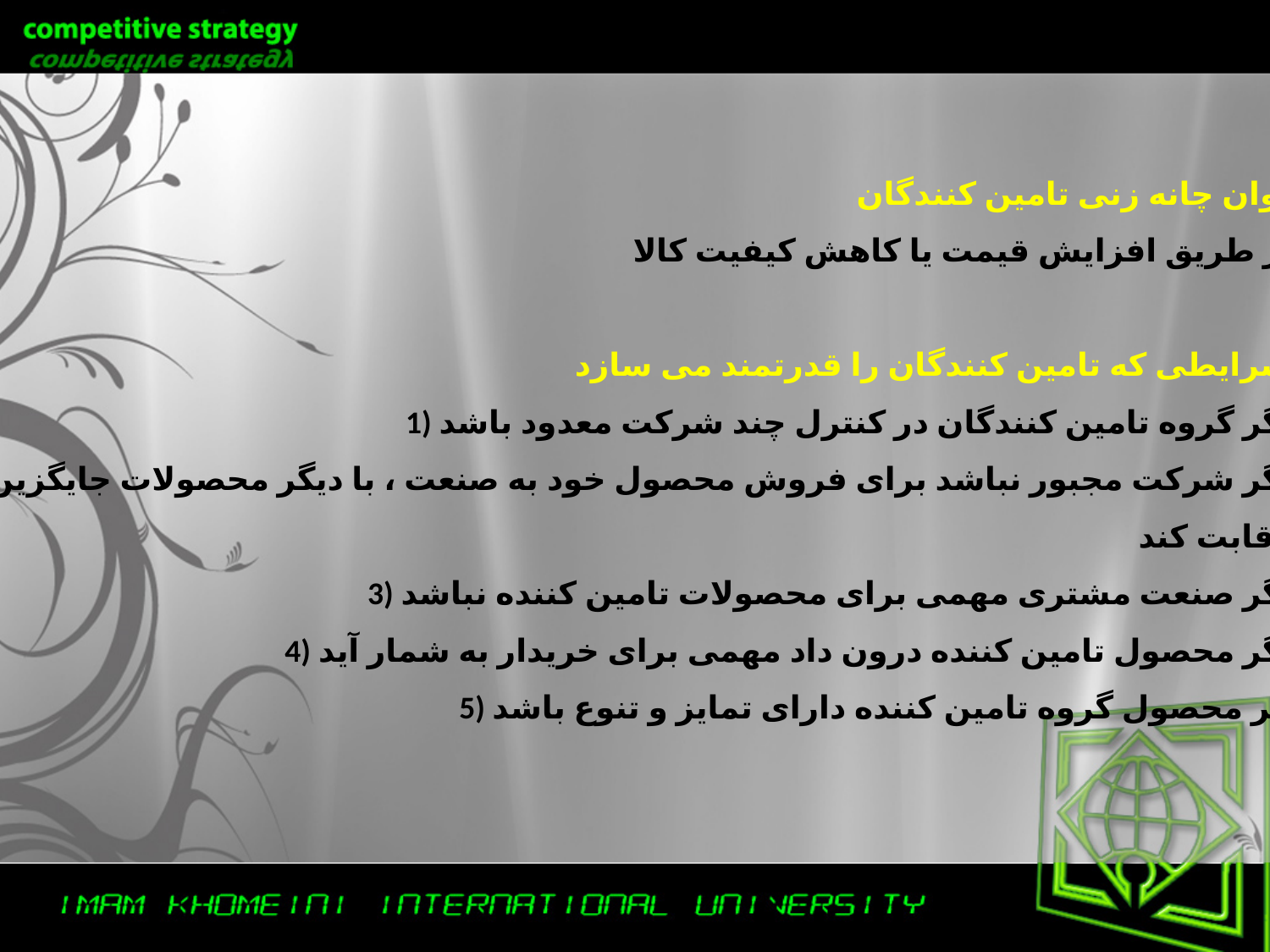

توان چانه زنی تامین کنندگان:
از طریق افزایش قیمت یا کاهش کیفیت کالا

شرایطی که تامین کنندگان را قدرتمند می سازد:
1) اگر گروه تامین کنندگان در کنترل چند شرکت معدود باشد.
2) اگر شرکت مجبور نباشد برای فروش محصول خود به صنعت ، با دیگر محصولات جایگزین
رقابت کند.
3) اگر صنعت مشتری مهمی برای محصولات تامین کننده نباشد.
4) اگر محصول تامین کننده درون داد مهمی برای خریدار به شمار آید.
5) اگر محصول گروه تامین کننده دارای تمایز و تنوع باشد